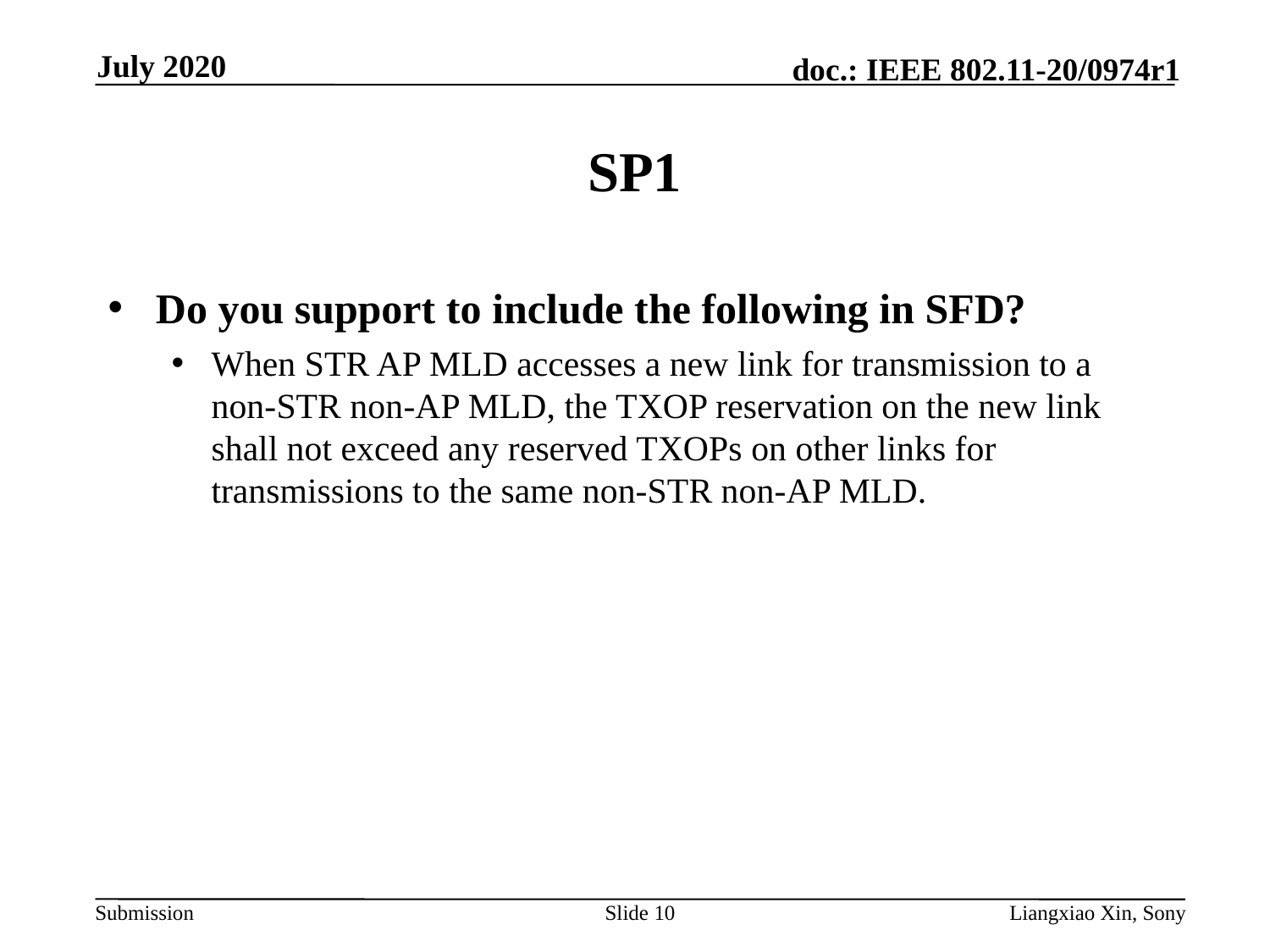

July 2020
# SP1
Do you support to include the following in SFD?
When STR AP MLD accesses a new link for transmission to a non-STR non-AP MLD, the TXOP reservation on the new link shall not exceed any reserved TXOPs on other links for transmissions to the same non-STR non-AP MLD.

Slide 10
Liangxiao Xin, Sony